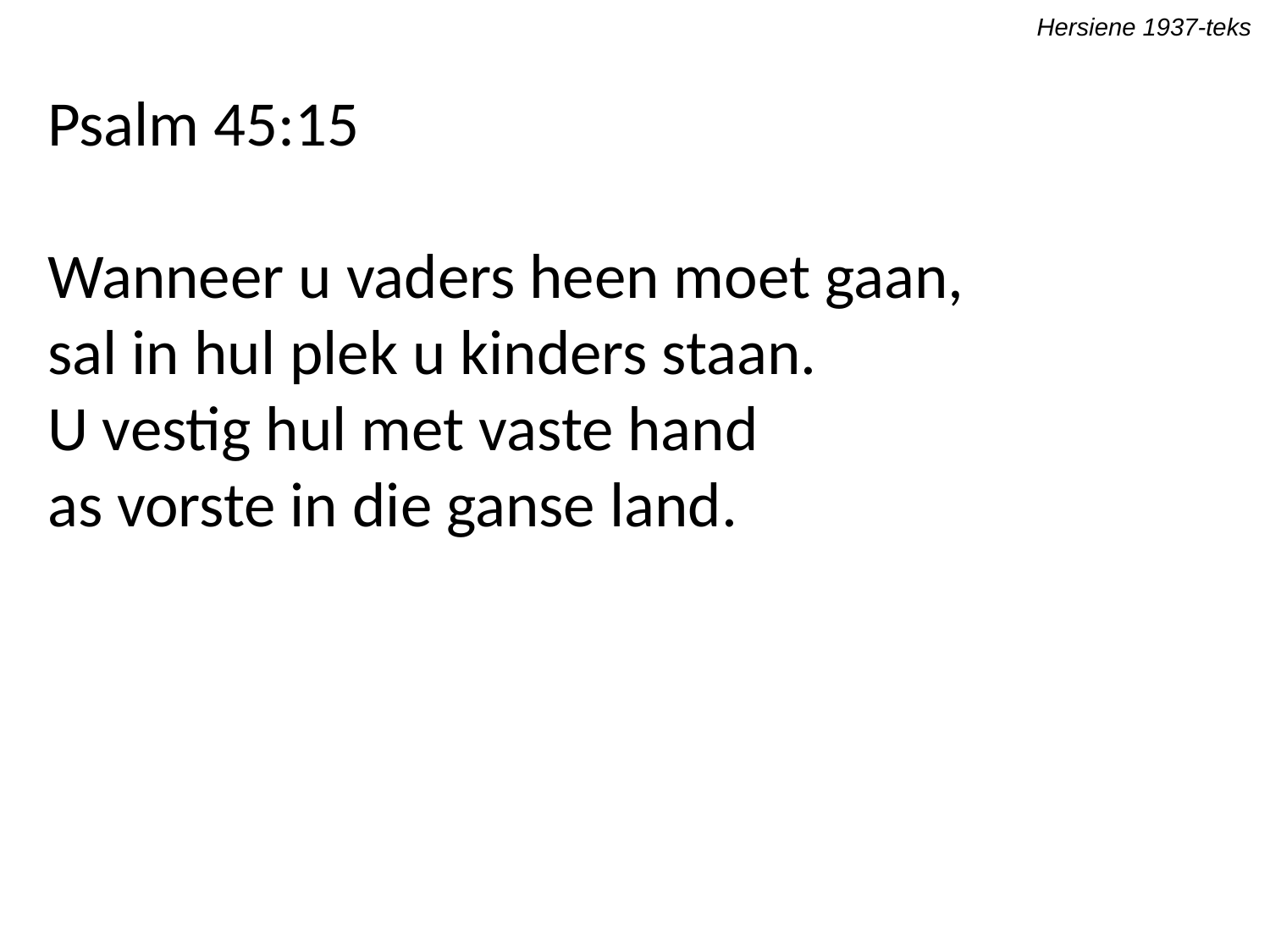

Hersiene 1937-teks
Psalm 45:15

Wanneer u vaders heen moet gaan,
sal in hul plek u kinders staan.
U vestig hul met vaste hand
as vorste in die ganse land.